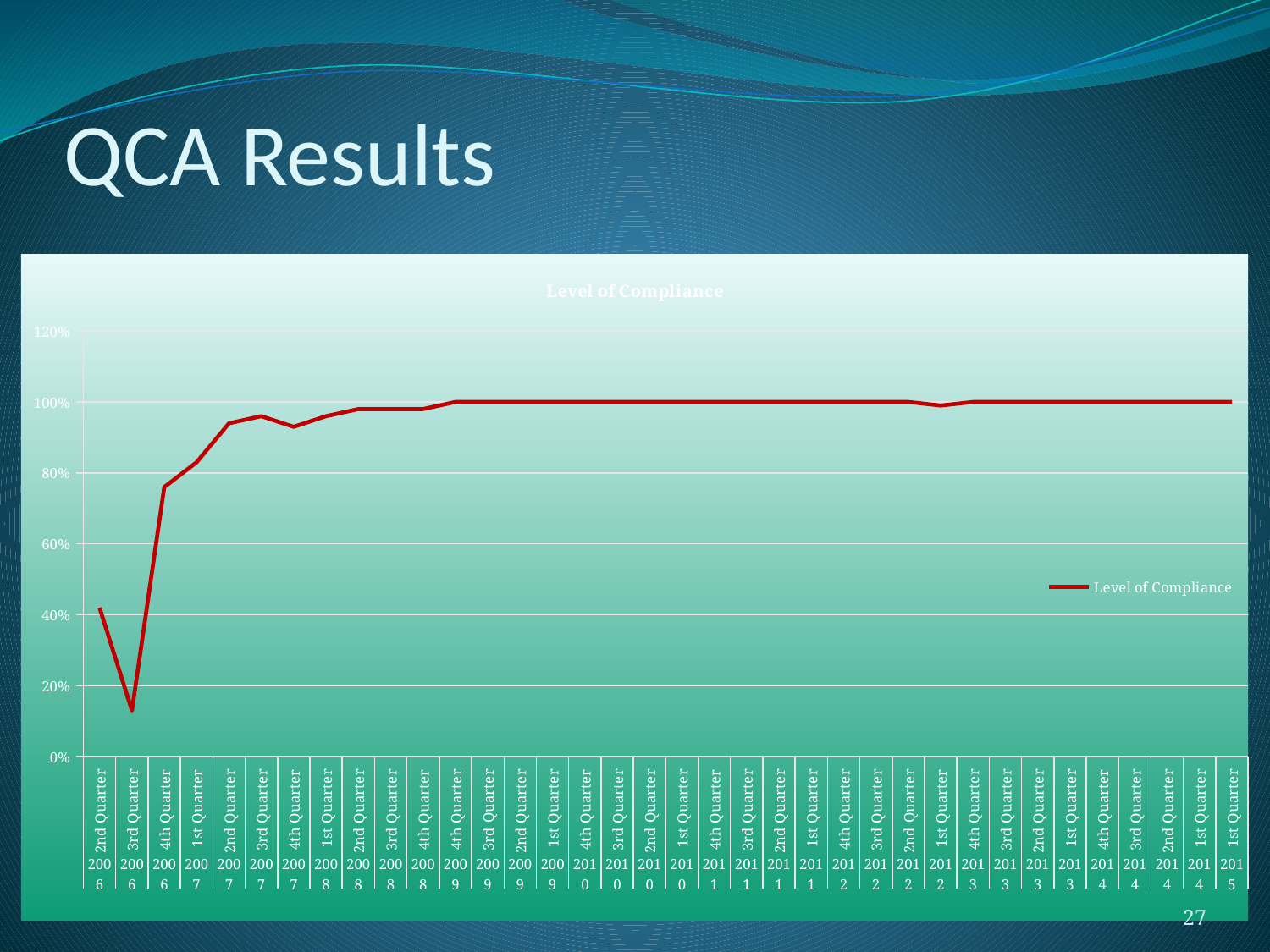

# QCA Results

### Chart:

| Category | Level of Compliance |
|---|---|
| 2nd Quarter | 0.42 |
| 3rd Quarter | 0.13 |
| 4th Quarter | 0.76 |
| 1st Quarter | 0.83 |
| 2nd Quarter | 0.94 |
| 3rd Quarter | 0.96 |
| 4th Quarter | 0.93 |
| 1st Quarter | 0.96 |
| 2nd Quarter | 0.98 |
| 3rd Quarter | 0.98 |
| 4th Quarter | 0.98 |
| 4th Quarter | 1.0 |
| 3rd Quarter | 1.0 |
| 2nd Quarter | 1.0 |
| 1st Quarter | 1.0 |
| 4th Quarter | 1.0 |
| 3rd Quarter | 1.0 |
| 2nd Quarter | 1.0 |
| 1st Quarter | 1.0 |
| 4th Quarter | 1.0 |
| 3rd Quarter | 1.0 |
| 2nd Quarter | 1.0 |
| 1st Quarter | 1.0 |
| 4th Quarter | 1.0 |
| 3rd Quarter | 1.0 |
| 2nd Quarter | 1.0 |
| 1st Quarter | 0.99 |
| 4th Quarter | 1.0 |
| 3rd Quarter | 1.0 |
| 2nd Quarter | 1.0 |
| 1st Quarter | 1.0 |
| 4th Quarter | 1.0 |
| 3rd Quarter | 1.0 |
| 2nd Quarter | 1.0 |
| 1st Quarter | 1.0 |
| 1st Quarter | 1.0 |
27